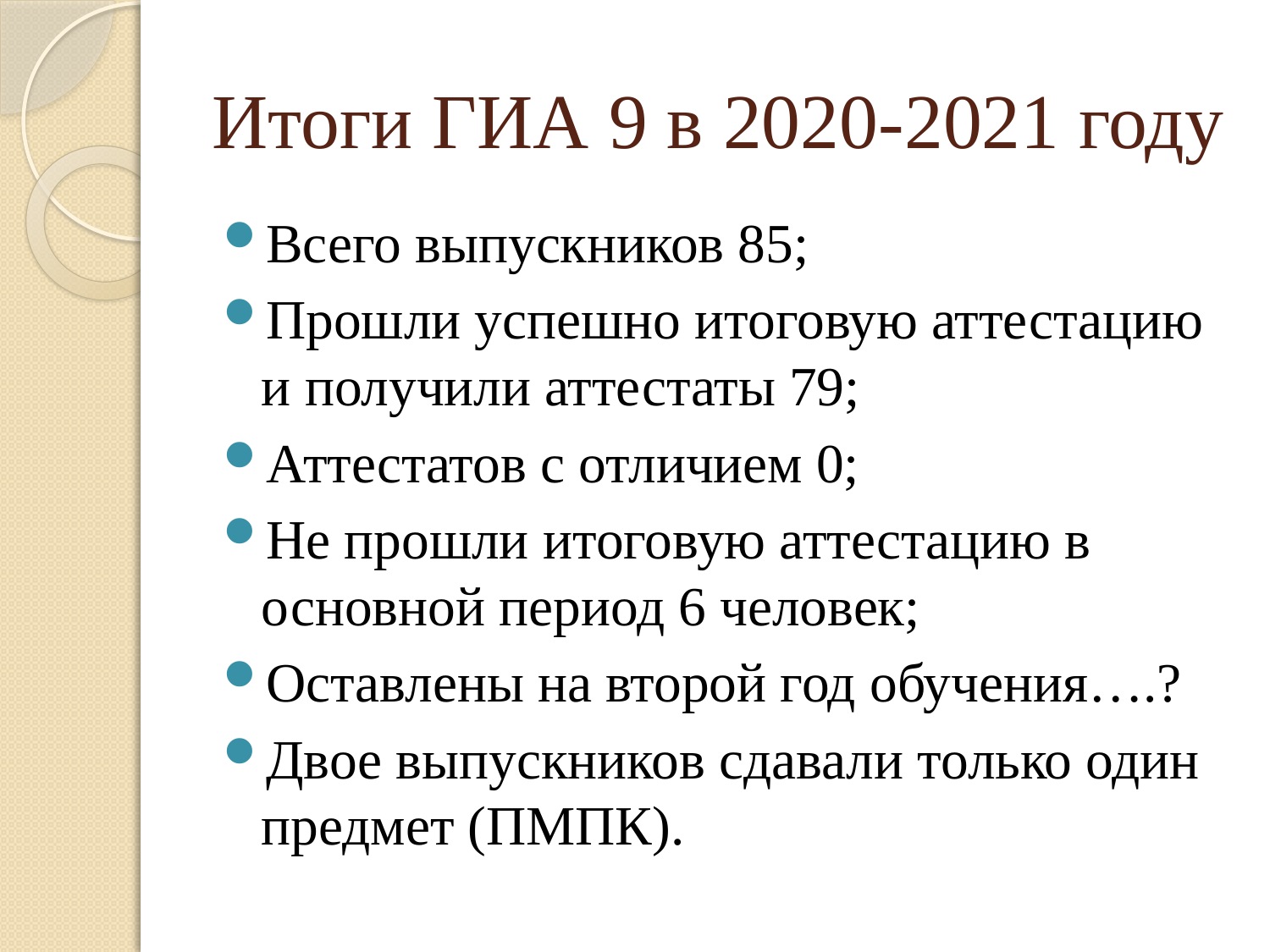

# Итоги ГИА 9 в 2020-2021 году
Всего выпускников 85;
Прошли успешно итоговую аттестацию и получили аттестаты 79;
Аттестатов с отличием 0;
Не прошли итоговую аттестацию в основной период 6 человек;
Оставлены на второй год обучения….?
Двое выпускников сдавали только один предмет (ПМПК).